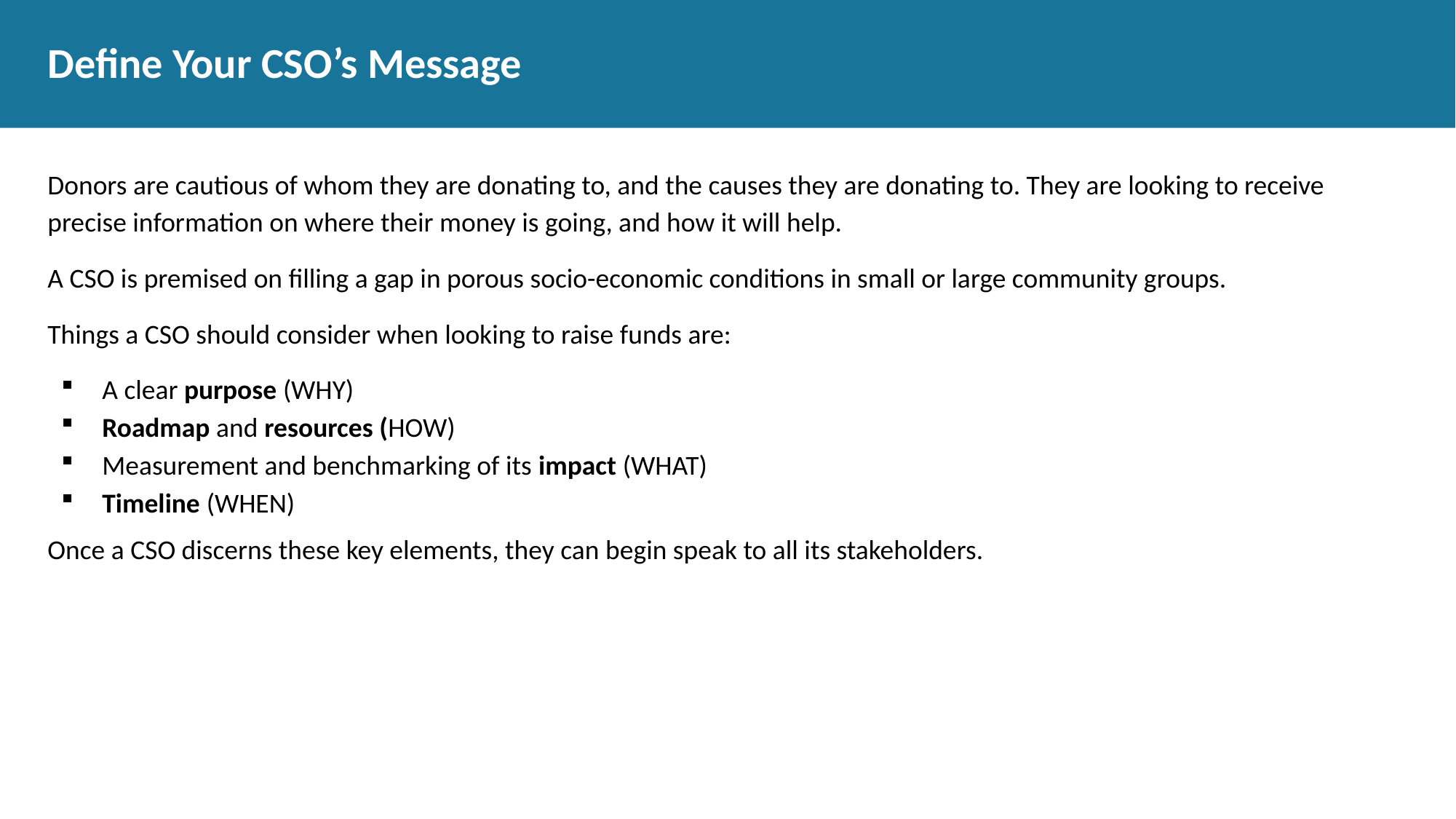

# Define Your CSO’s Message
Donors are cautious of whom they are donating to, and the causes they are donating to. They are looking to receive precise information on where their money is going, and how it will help.
A CSO is premised on filling a gap in porous socio-economic conditions in small or large community groups.
Things a CSO should consider when looking to raise funds are:
A clear purpose (WHY)
Roadmap and resources (HOW)
Measurement and benchmarking of its impact (WHAT)
Timeline (WHEN)
Once a CSO discerns these key elements, they can begin speak to all its stakeholders.